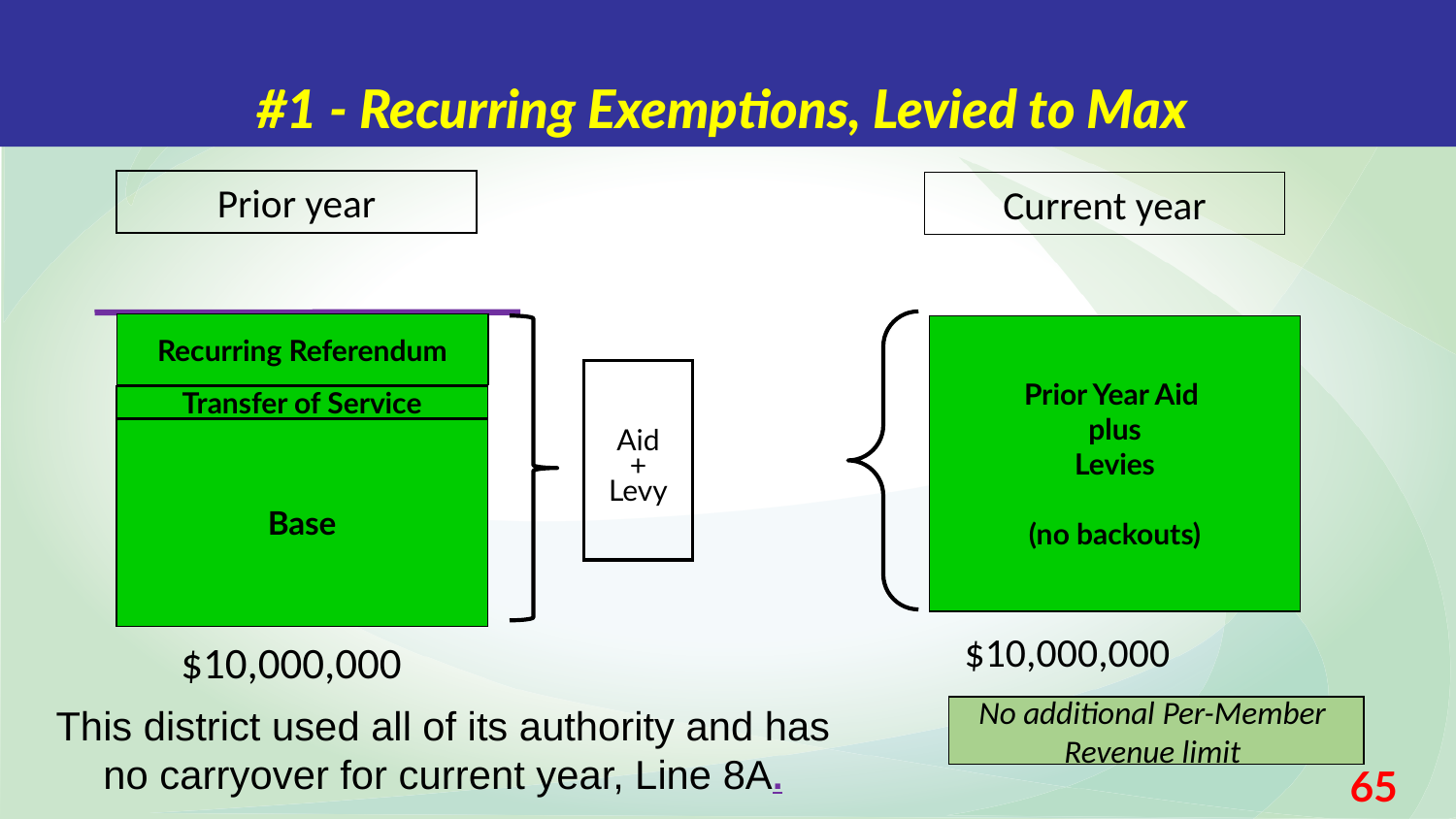

#1 - Recurring Exemptions, Levied to Max

Prior year
Current year

Recurring Referendum

Prior Year Aid
plus
Levies

(no backouts)

Aid
+
Levy

Transfer of Service
Base
$10,000,000
$10,000,000
This district used all of its authority and has no carryover for current year, Line 8A.
No additional Per-Member
Revenue limit